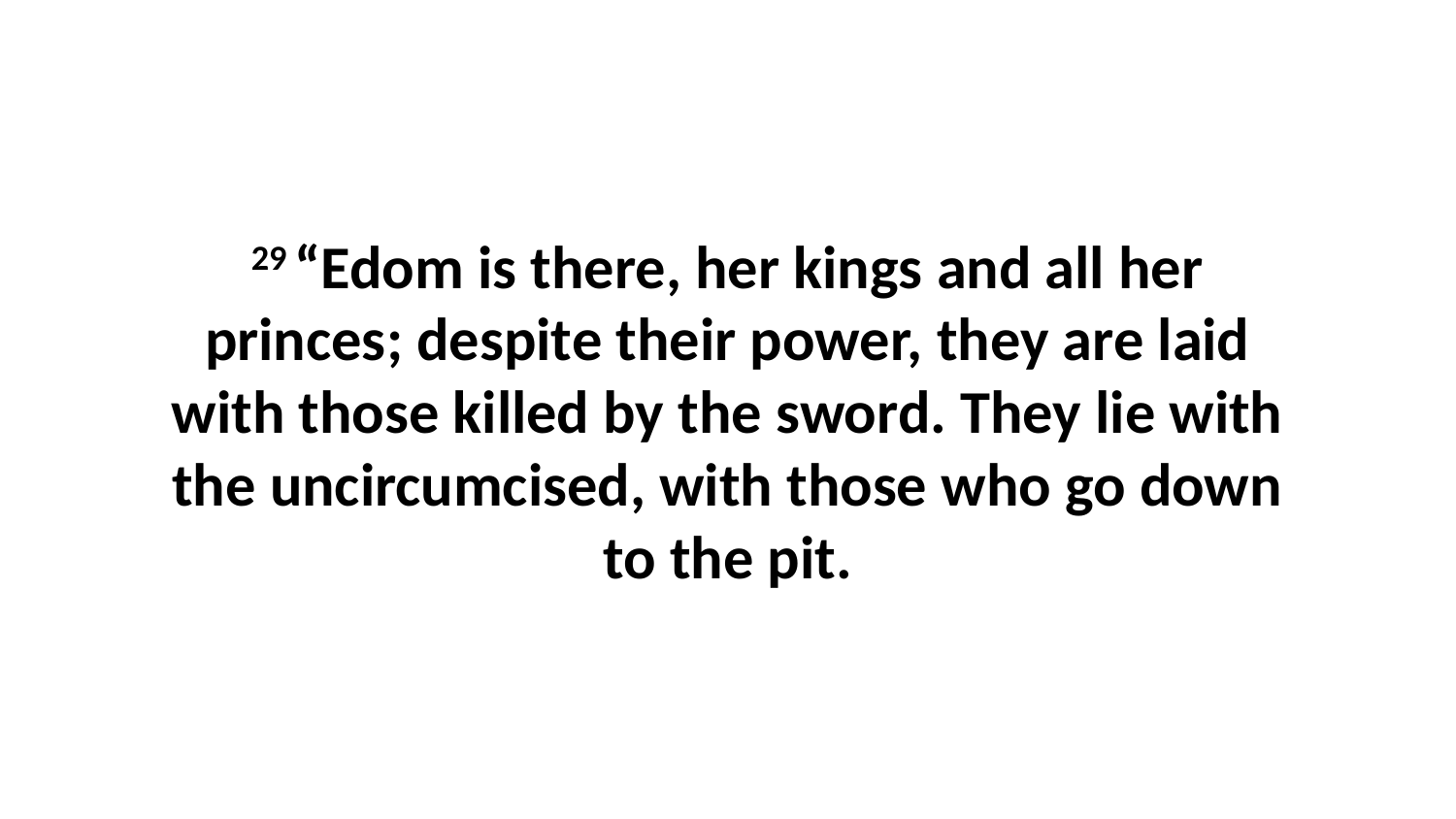

29 “Edom is there, her kings and all her princes; despite their power, they are laid with those killed by the sword. They lie with the uncircumcised, with those who go down to the pit.